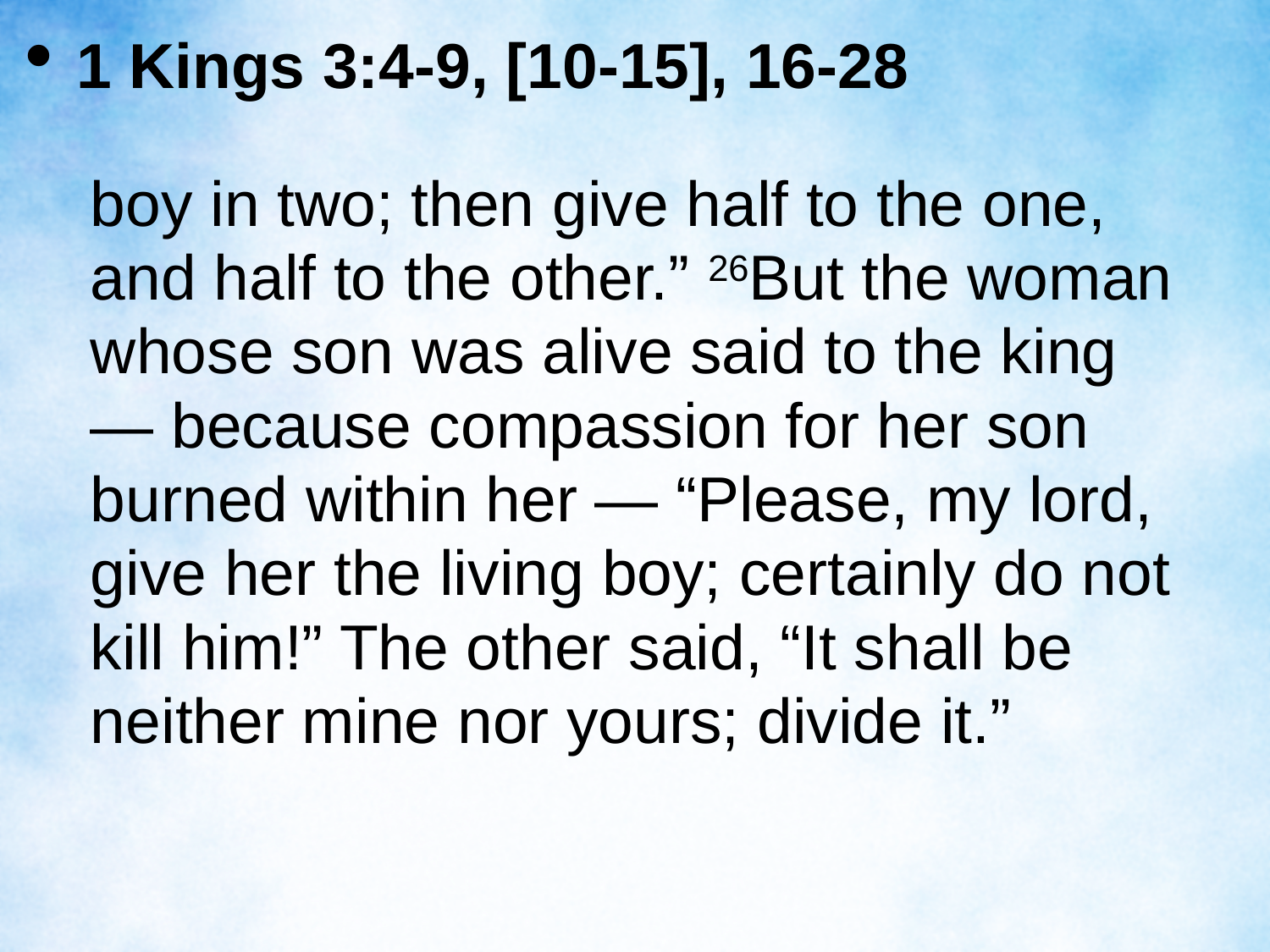

1 Kings 3:4-9, [10-15], 16-28
boy in two; then give half to the one, and half to the other.” 26But the woman whose son was alive said to the king — because compassion for her son burned within her — “Please, my lord, give her the living boy; certainly do not kill him!” The other said, “It shall be neither mine nor yours; divide it.”